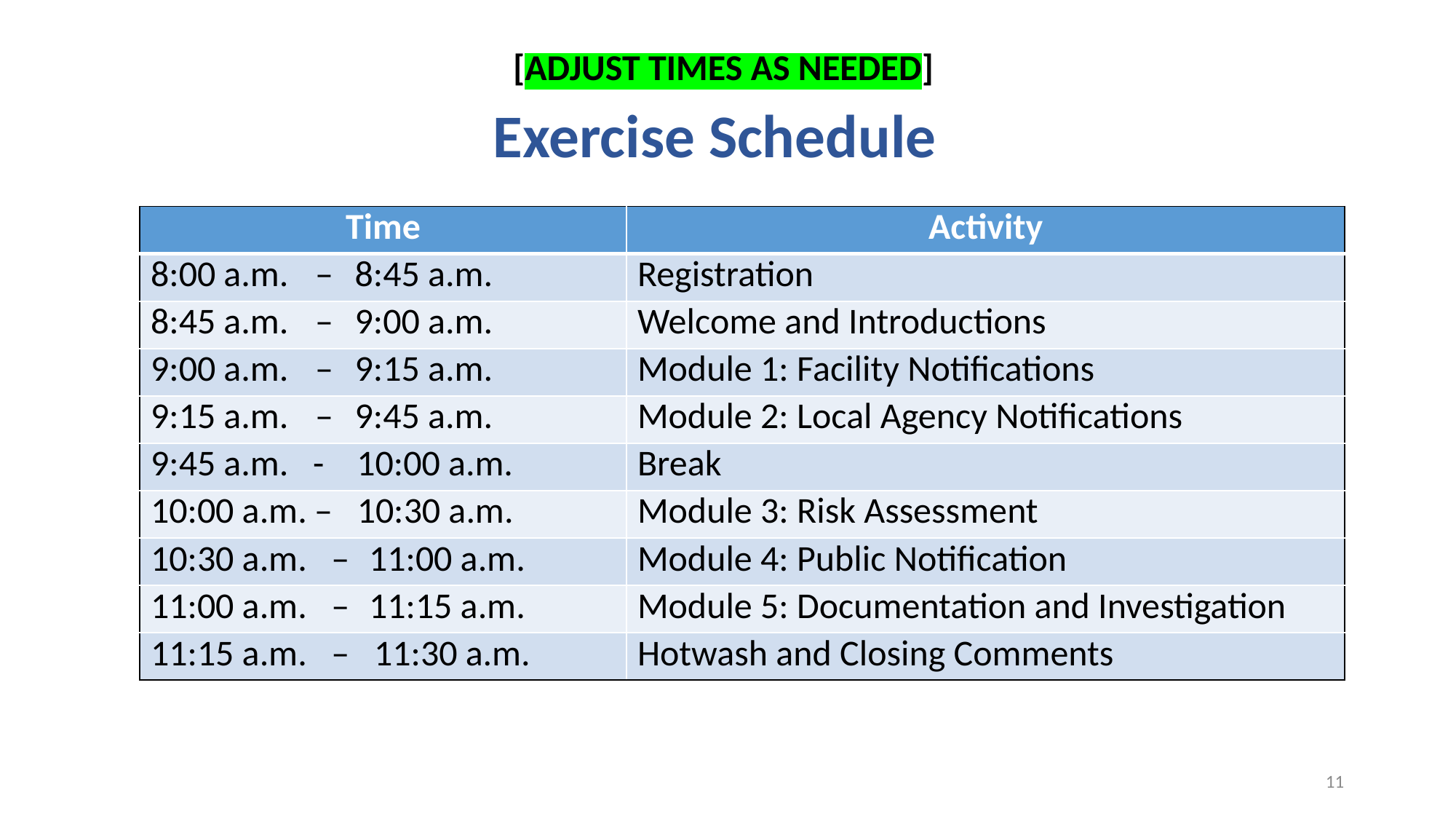

[ADJUST TIMES AS NEEDED]
# Exercise Schedule
| Time | Activity |
| --- | --- |
| 8:00 a.m. – 8:45 a.m. | Registration |
| 8:45 a.m. – 9:00 a.m. | Welcome and Introductions |
| 9:00 a.m. – 9:15 a.m. | Module 1: Facility Notifications |
| 9:15 a.m. – 9:45 a.m. | Module 2: Local Agency Notifications |
| 9:45 a.m. - 10:00 a.m. | Break |
| 10:00 a.m. – 10:30 a.m. | Module 3: Risk Assessment |
| 10:30 a.m. – 11:00 a.m. | Module 4: Public Notification |
| 11:00 a.m. – 11:15 a.m. | Module 5: Documentation and Investigation |
| 11:15 a.m. – 11:30 a.m. | Hotwash and Closing Comments |
11